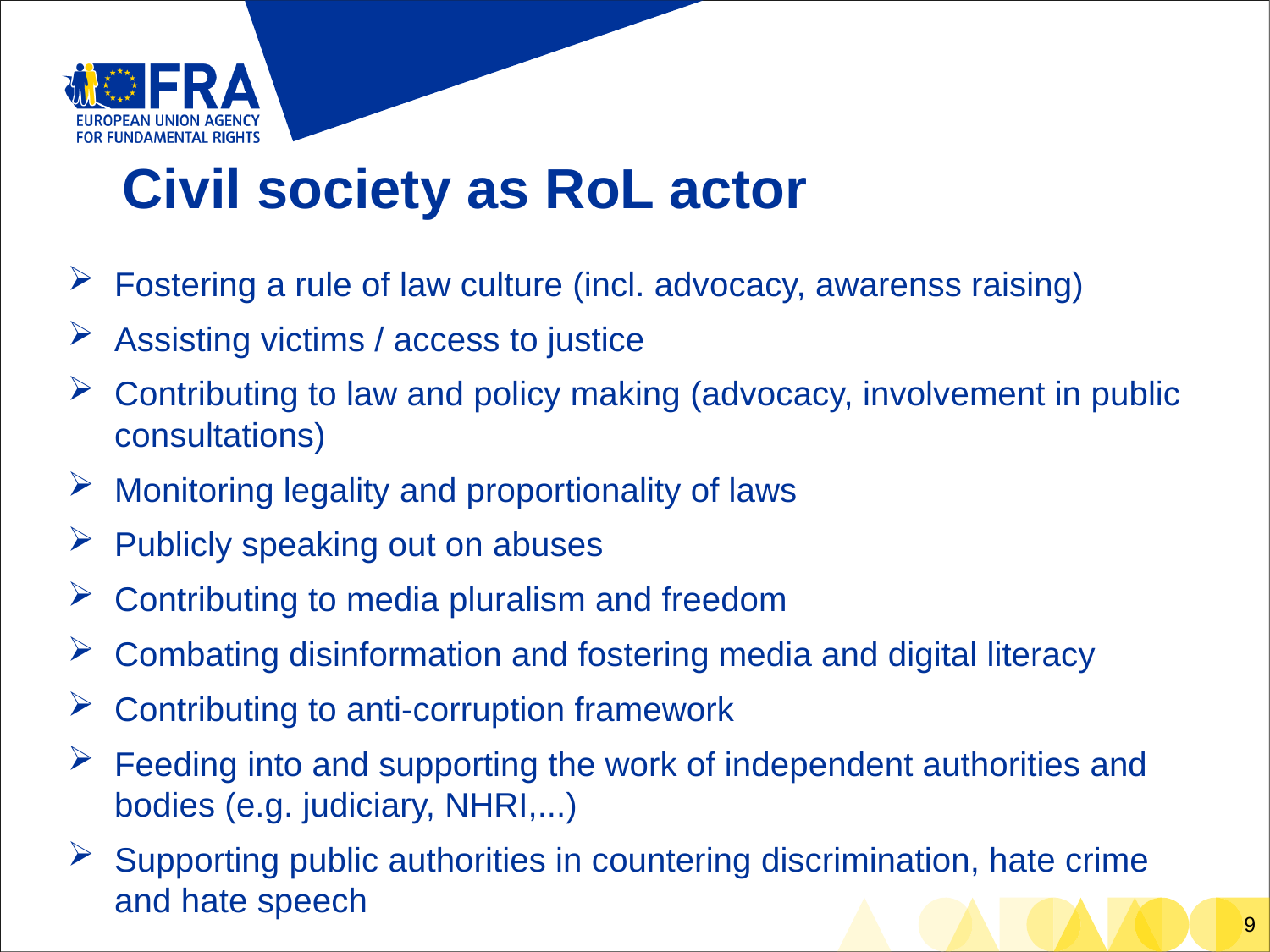

# Civil society as RoL actor
Fostering a rule of law culture (incl. advocacy, awarenss raising)
Assisting victims / access to justice
Contributing to law and policy making (advocacy, involvement in public consultations)
Monitoring legality and proportionality of laws
Publicly speaking out on abuses
Contributing to media pluralism and freedom
Combating disinformation and fostering media and digital literacy
Contributing to anti-corruption framework
Feeding into and supporting the work of independent authorities and bodies (e.g. judiciary, NHRI,...)
Supporting public authorities in countering discrimination, hate crime and hate speech